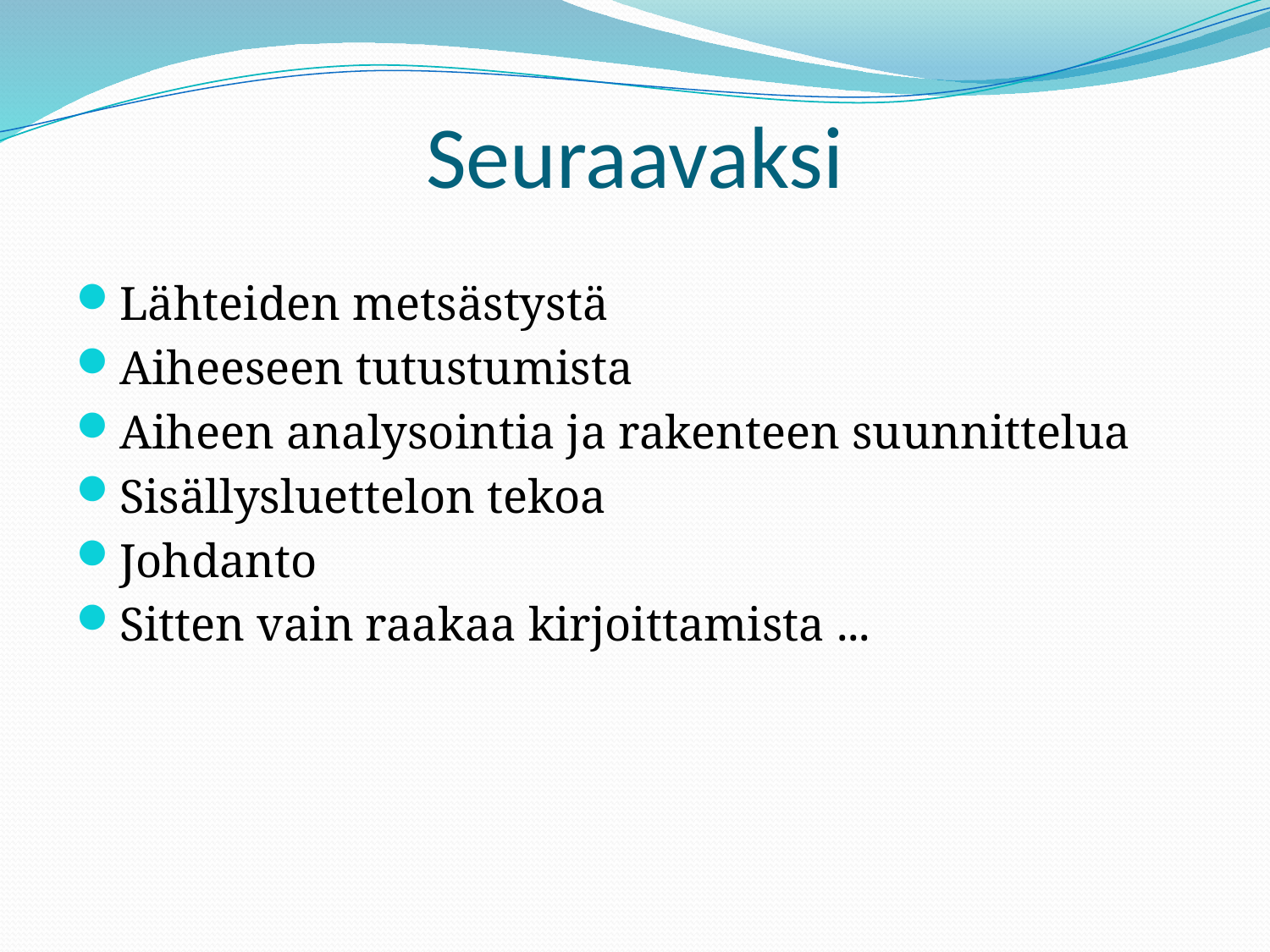

# Seuraavaksi
Lähteiden metsästystä
Aiheeseen tutustumista
Aiheen analysointia ja rakenteen suunnittelua
Sisällysluettelon tekoa
Johdanto
Sitten vain raakaa kirjoittamista ...